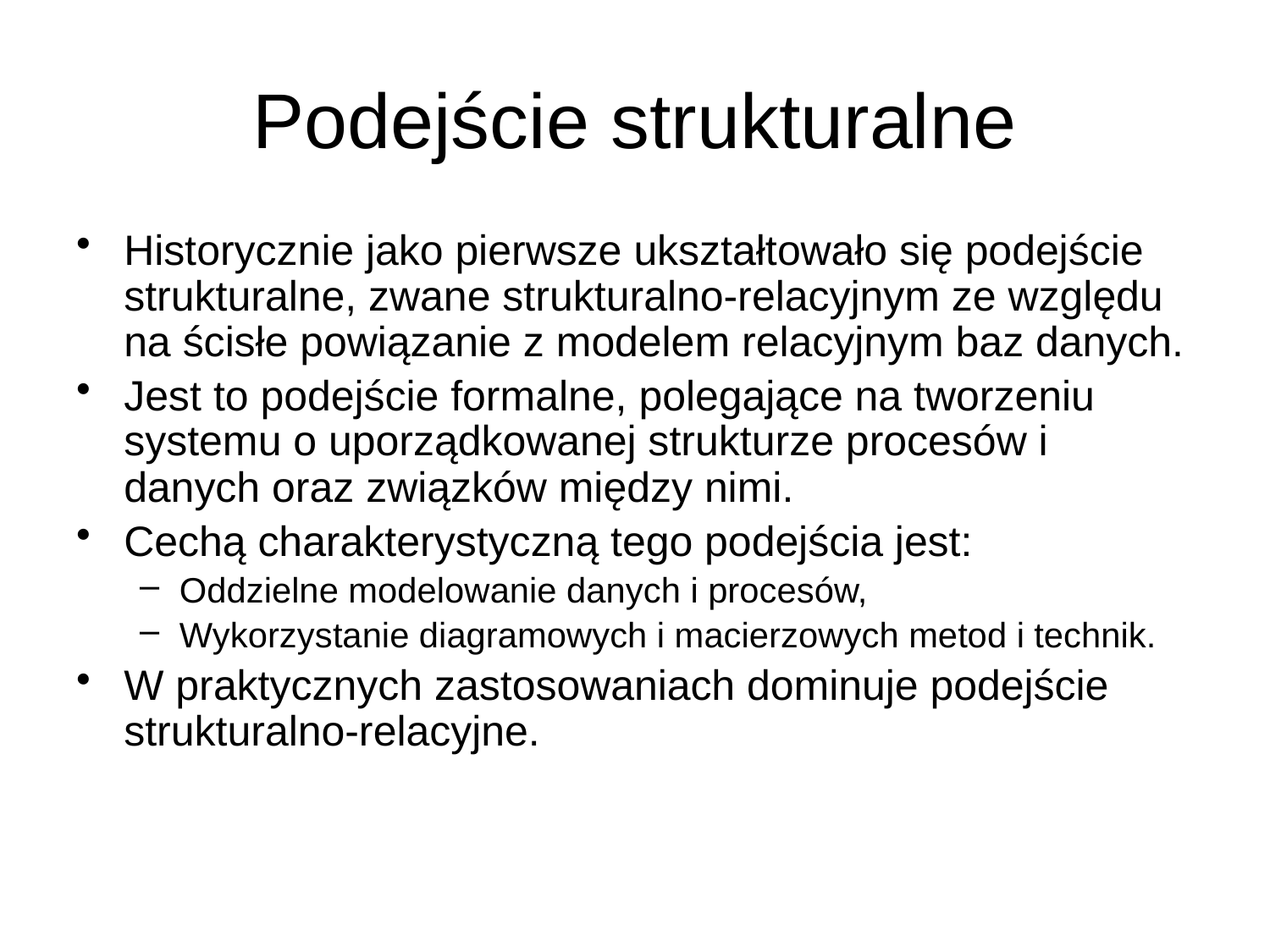

# Podejście strukturalne
Historycznie jako pierwsze ukształtowało się podejście strukturalne, zwane strukturalno-relacyjnym ze względu na ścisłe powiązanie z modelem relacyjnym baz danych.
Jest to podejście formalne, polegające na tworzeniu systemu o uporządkowanej strukturze procesów i danych oraz związków między nimi.
Cechą charakterystyczną tego podejścia jest:
Oddzielne modelowanie danych i procesów,
Wykorzystanie diagramowych i macierzowych metod i technik.
W praktycznych zastosowaniach dominuje podejście strukturalno-relacyjne.